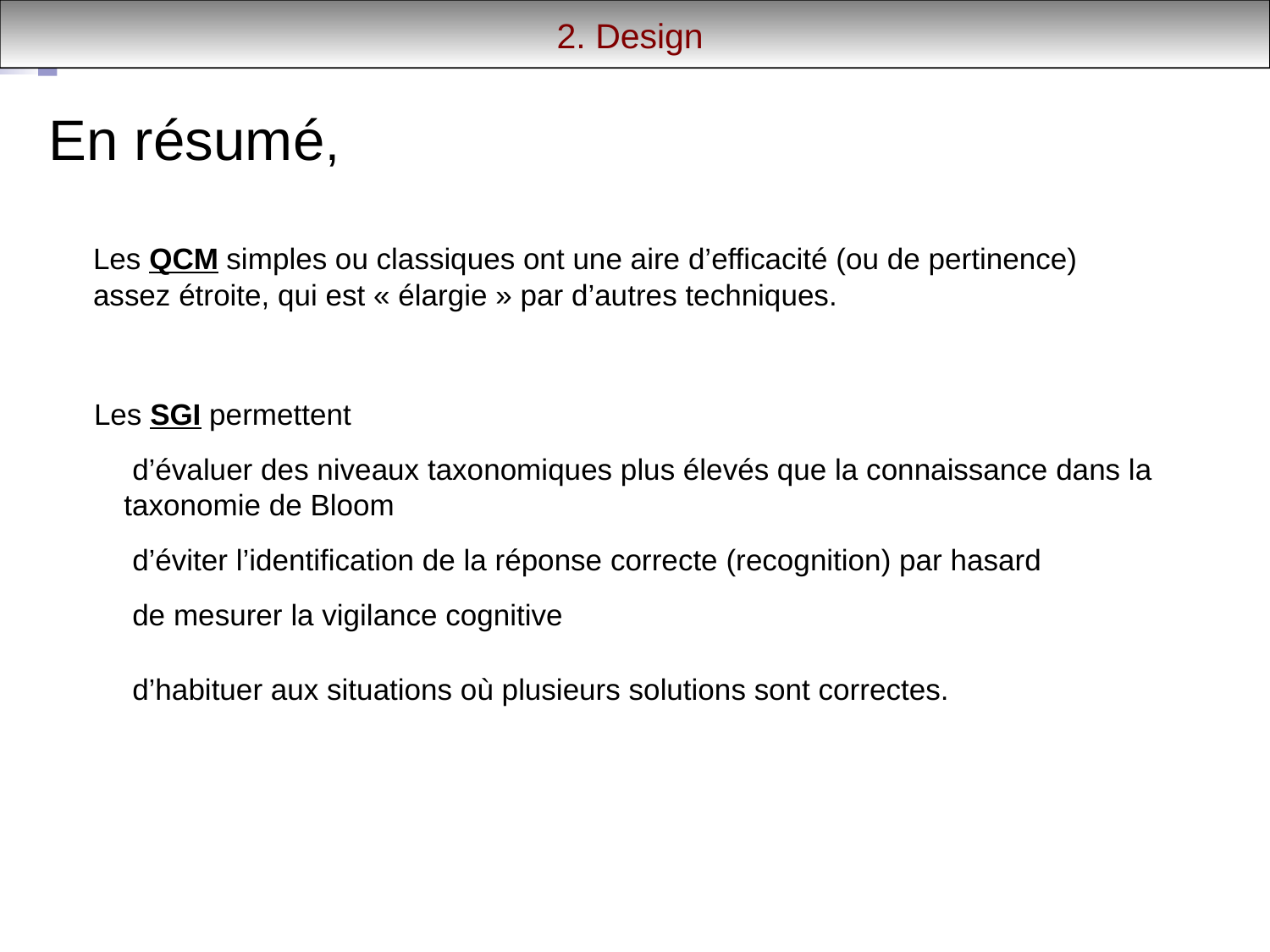

2. Design
En résumé,
Les QCM simples ou classiques ont une aire d’efficacité (ou de pertinence) assez étroite, qui est « élargie » par d’autres techniques.
Les SGI permettent

 d’évaluer des niveaux taxonomiques plus élevés que la connaissance dans la taxonomie de Bloom

 d’éviter l’identification de la réponse correcte (recognition) par hasard

 de mesurer la vigilance cognitive

 d’habituer aux situations où plusieurs solutions sont correctes.